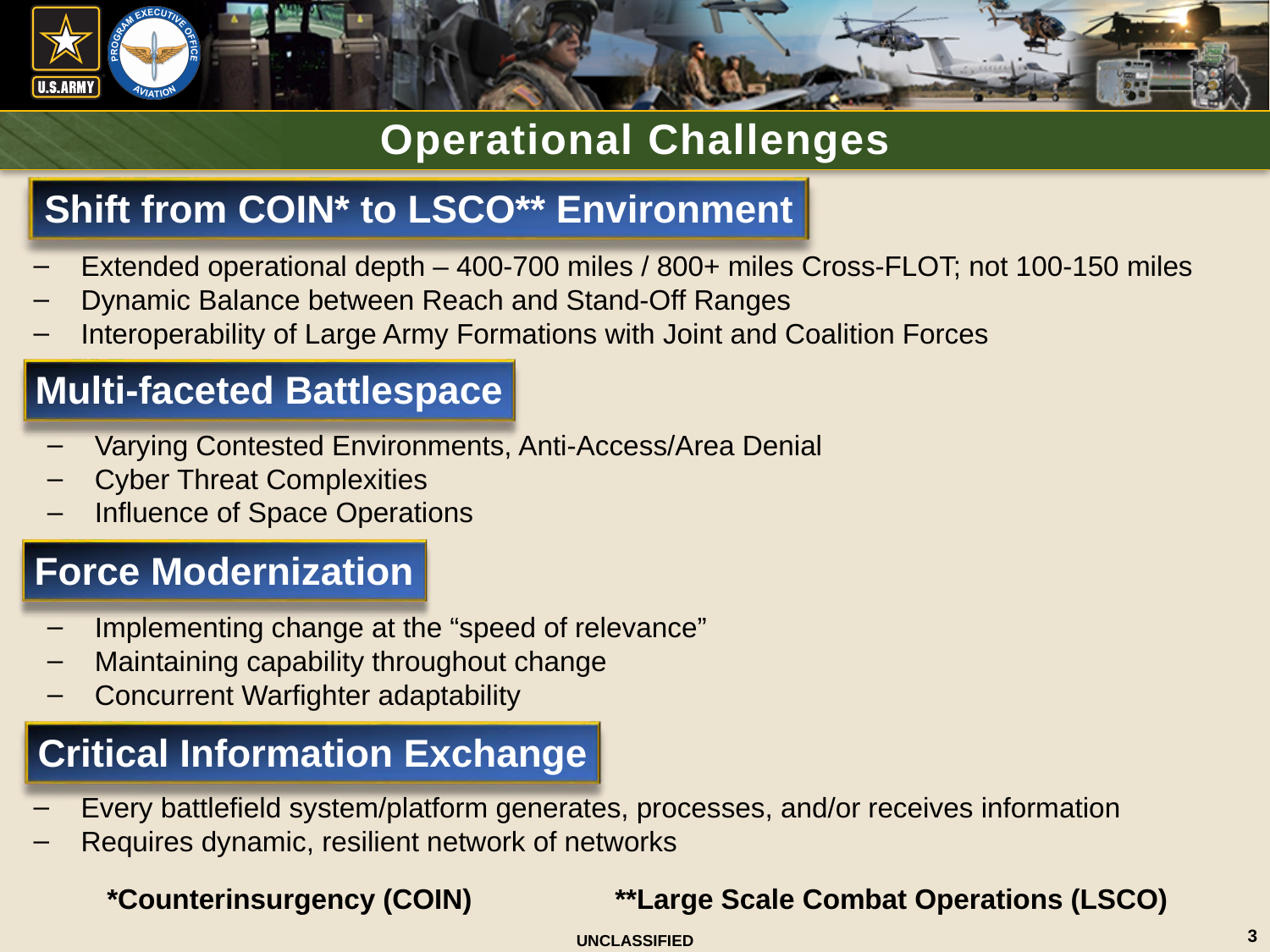

# Operational Challenges
Shift from COIN* to LSCO** Environment
Extended operational depth – 400-700 miles / 800+ miles Cross-FLOT; not 100-150 miles
Dynamic Balance between Reach and Stand-Off Ranges
Interoperability of Large Army Formations with Joint and Coalition Forces
Multi-faceted Battlespace
Varying Contested Environments, Anti-Access/Area Denial
Cyber Threat Complexities
Influence of Space Operations
Force Modernization
Implementing change at the “speed of relevance”
Maintaining capability throughout change
Concurrent Warfighter adaptability
Critical Information Exchange
Every battlefield system/platform generates, processes, and/or receives information
Requires dynamic, resilient network of networks
*Counterinsurgency (COIN)		**Large Scale Combat Operations (LSCO)